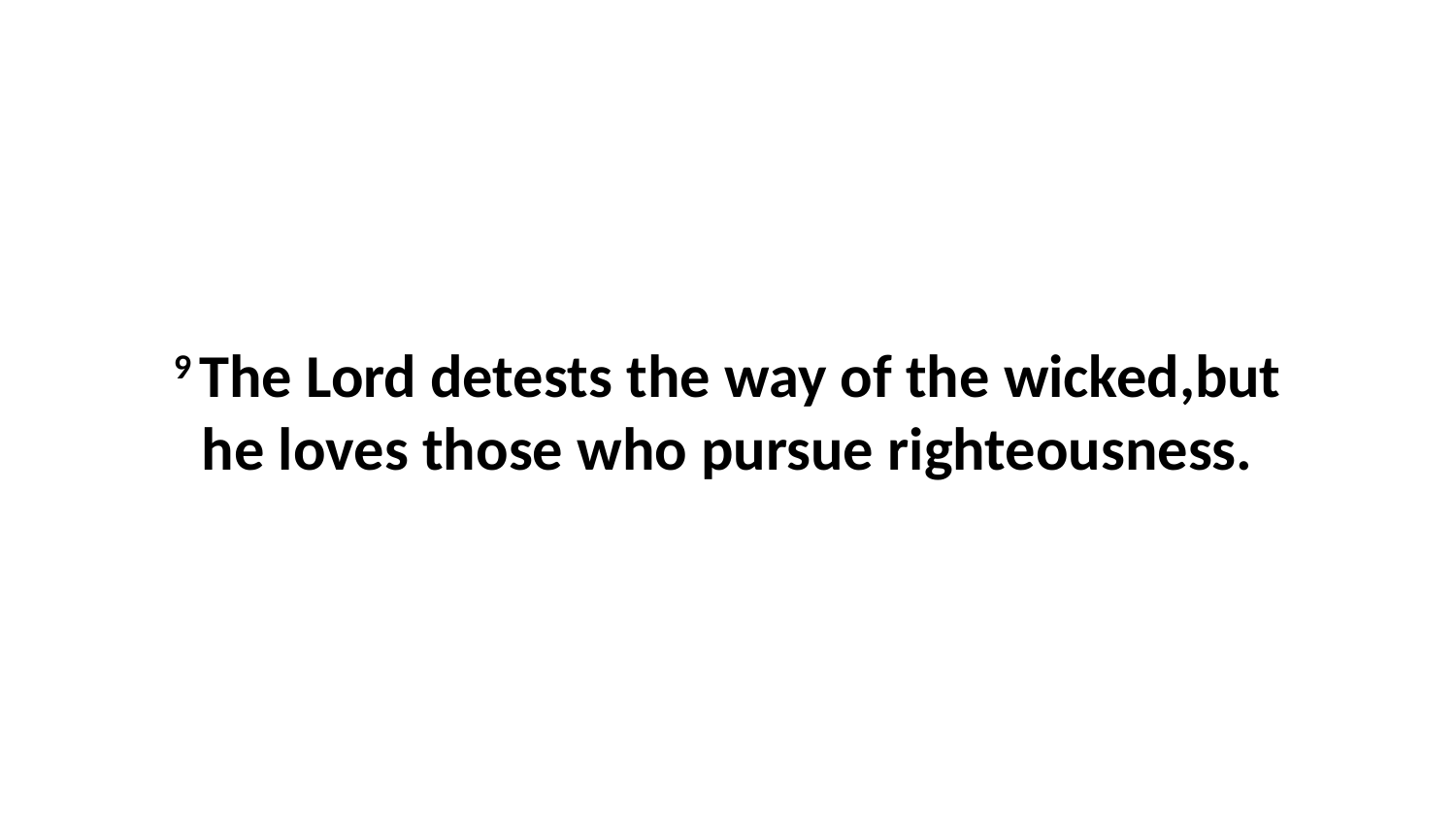

9 The Lord detests the way of the wicked,but he loves those who pursue righteousness.